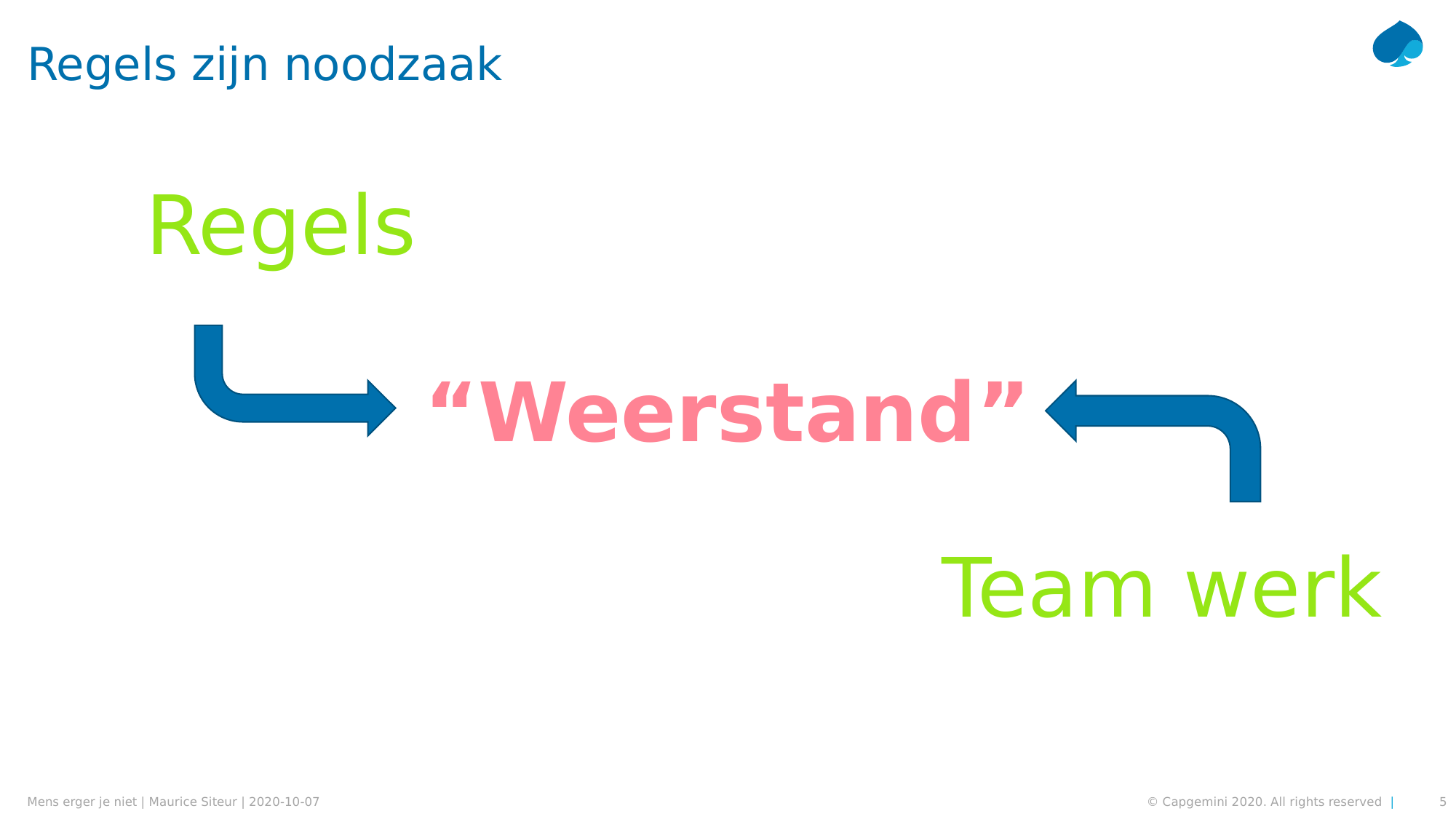

# Regels zijn noodzaak
Regels

“Weerstand”

Team werk